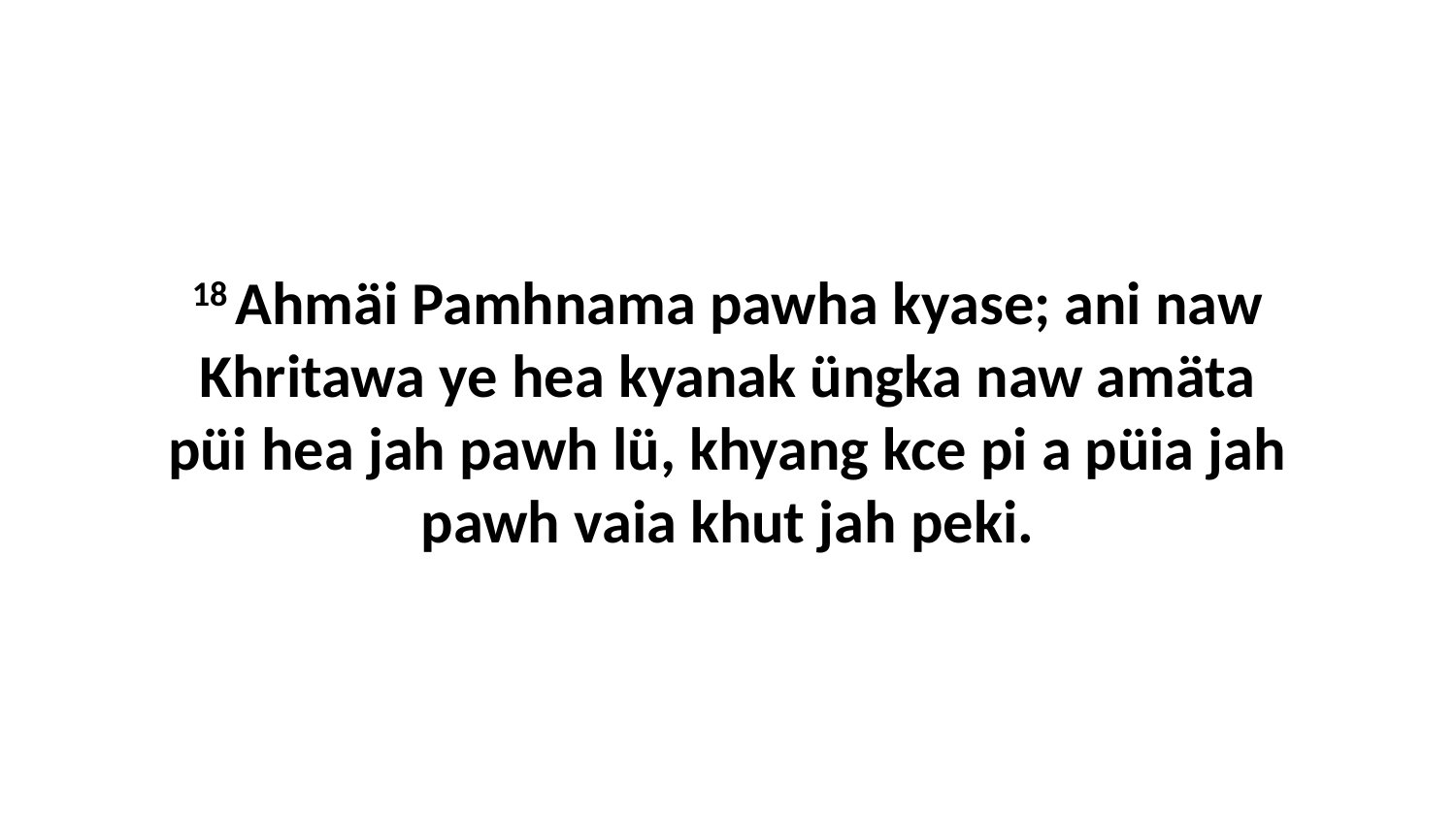

18 Ahmäi Pamhnama pawha kyase; ani naw Khritawa ye hea kyanak üngka naw amäta püi hea jah pawh lü, khyang kce pi a püia jah pawh vaia khut jah peki.